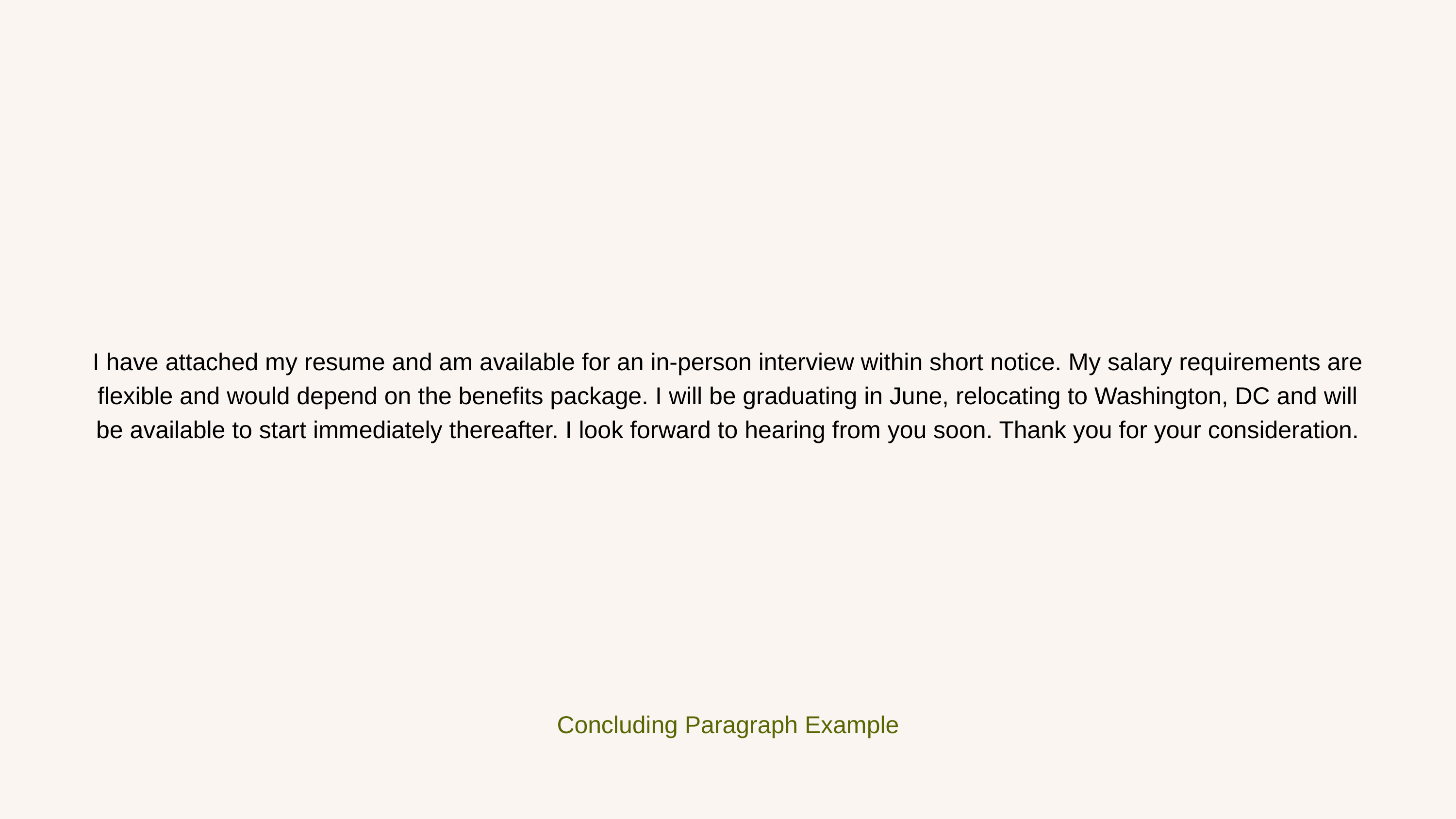

I have attached my resume and am available for an in-person interview within short notice. My salary requirements are flexible and would depend on the benefits package. I will be graduating in June, relocating to Washington, DC and will be available to start immediately thereafter. I look forward to hearing from you soon. Thank you for your consideration.
Concluding Paragraph Example